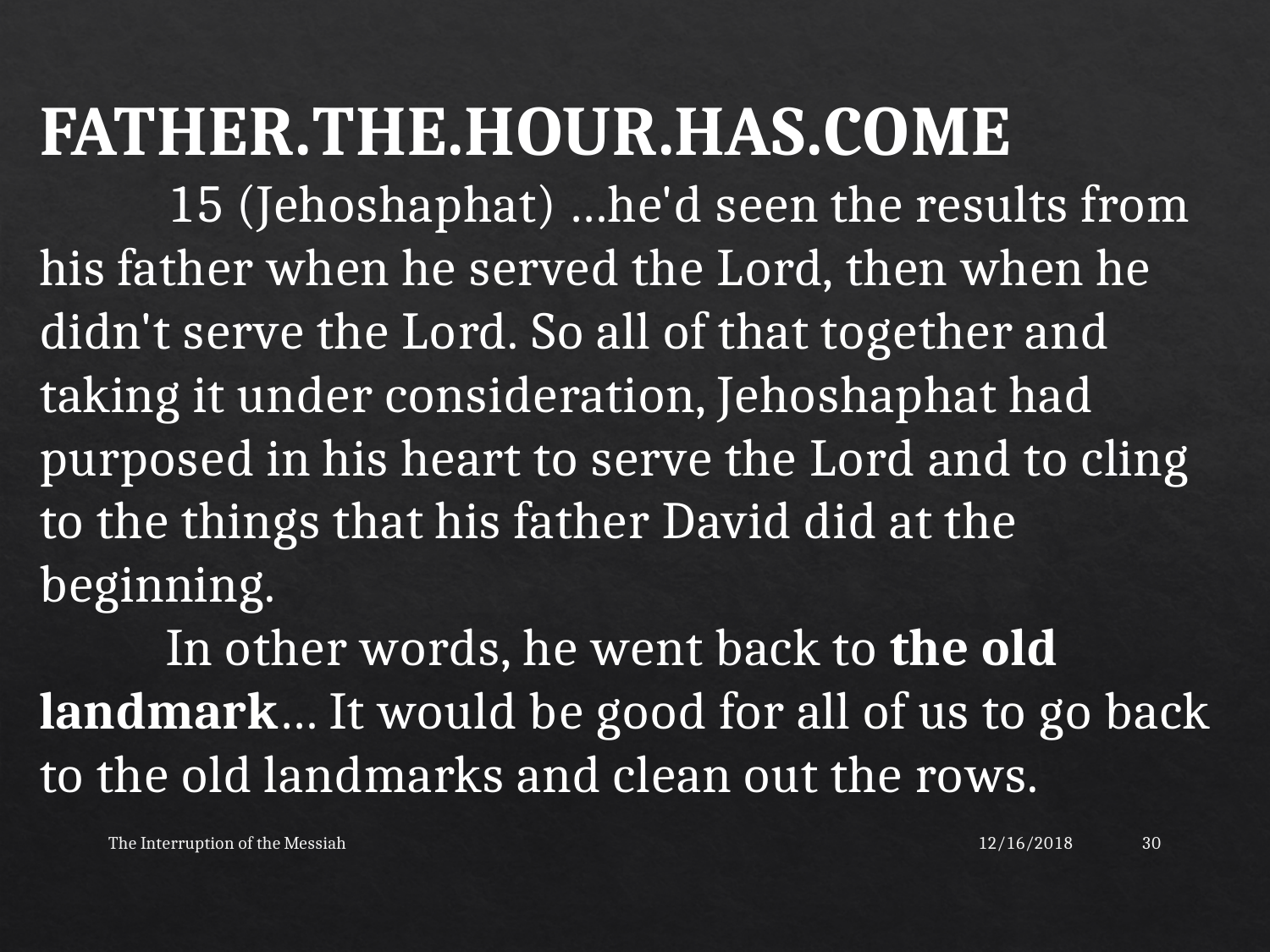

FATHER.THE.HOUR.HAS.COME
	15 (Jehoshaphat) …he'd seen the results from his father when he served the Lord, then when he didn't serve the Lord. So all of that together and taking it under consideration, Jehoshaphat had purposed in his heart to serve the Lord and to cling to the things that his father David did at the beginning.
	In other words, he went back to the old landmark… It would be good for all of us to go back to the old landmarks and clean out the rows.

The Interruption of the Messiah
12/16/2018
30